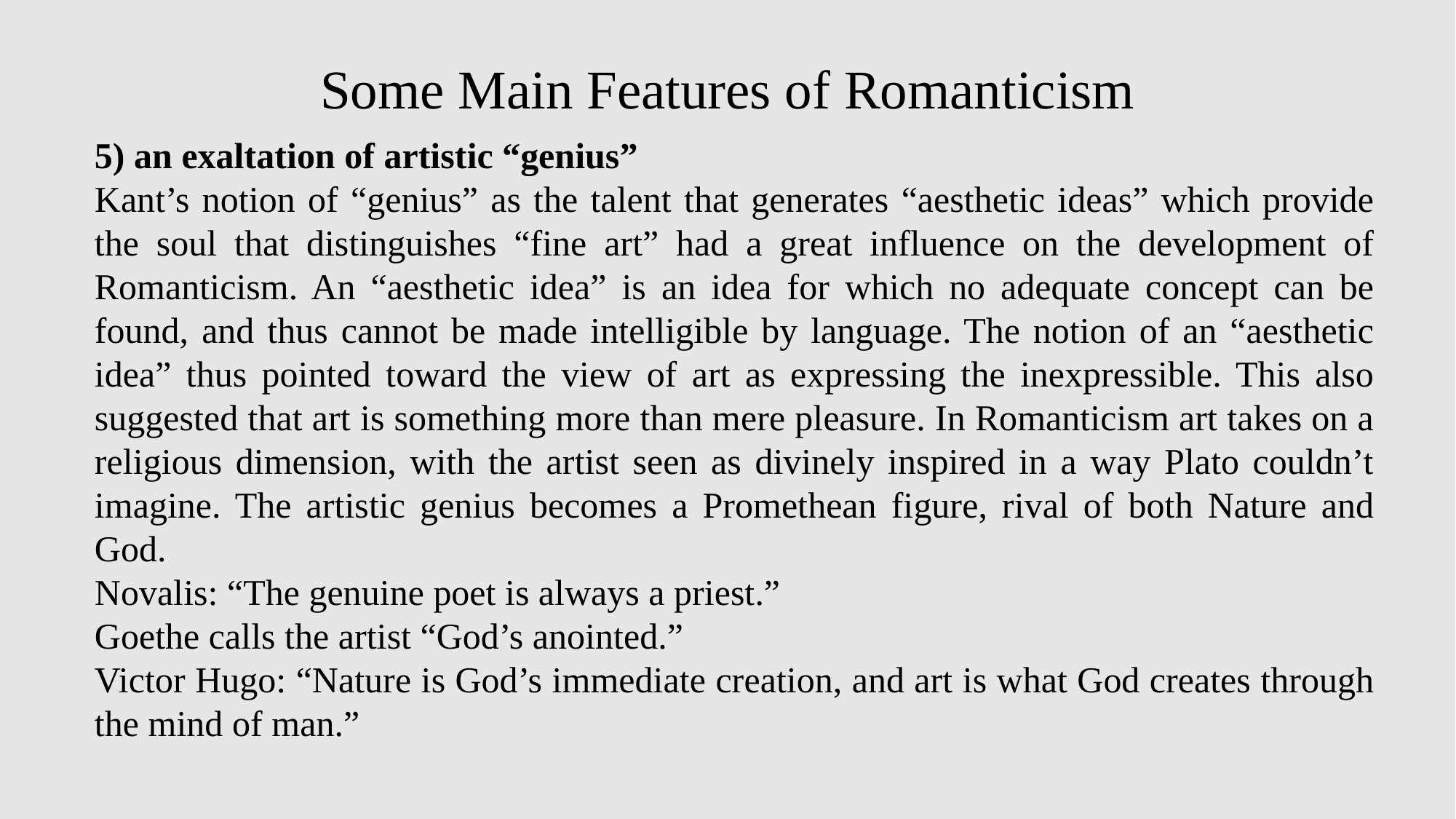

# Some Main Features of Romanticism
5) an exaltation of artistic “genius”
Kant’s notion of “genius” as the talent that generates “aesthetic ideas” which provide the soul that distinguishes “fine art” had a great influence on the development of Romanticism. An “aesthetic idea” is an idea for which no adequate concept can be found, and thus cannot be made intelligible by language. The notion of an “aesthetic idea” thus pointed toward the view of art as expressing the inexpressible. This also suggested that art is something more than mere pleasure. In Romanticism art takes on a religious dimension, with the artist seen as divinely inspired in a way Plato couldn’t imagine. The artistic genius becomes a Promethean figure, rival of both Nature and God.
Novalis: “The genuine poet is always a priest.”
Goethe calls the artist “God’s anointed.”
Victor Hugo: “Nature is God’s immediate creation, and art is what God creates through the mind of man.”